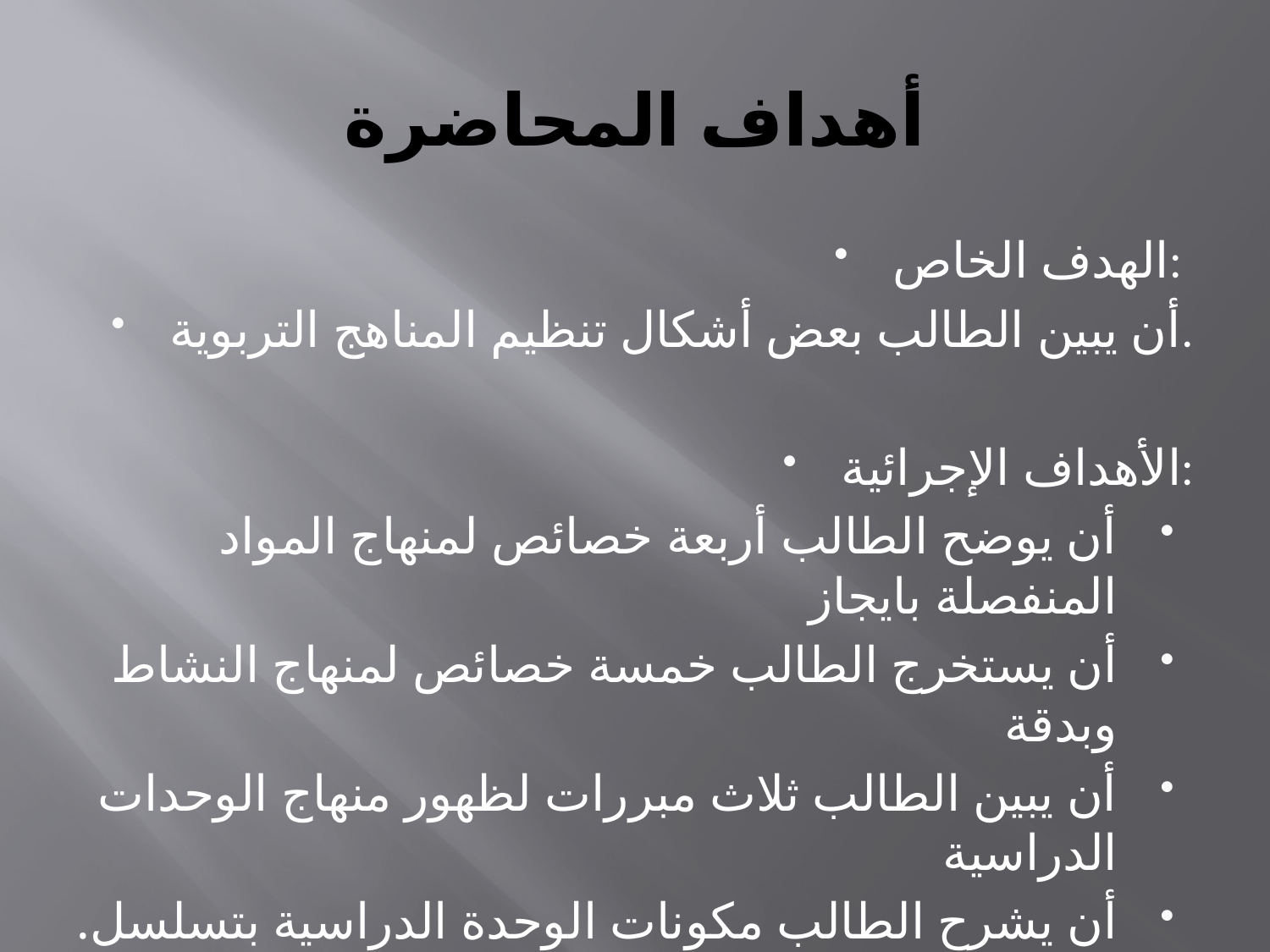

# أهداف المحاضرة
الهدف الخاص:
أن يبين الطالب بعض أشكال تنظيم المناهج التربوية.

الأهداف الإجرائية:
أن يوضح الطالب أربعة خصائص لمنهاج المواد المنفصلة بايجاز
أن يستخرج الطالب خمسة خصائص لمنهاج النشاط وبدقة
أن يبين الطالب ثلاث مبررات لظهور منهاج الوحدات الدراسية
أن يشرح الطالب مكونات الوحدة الدراسية بتسلسل.